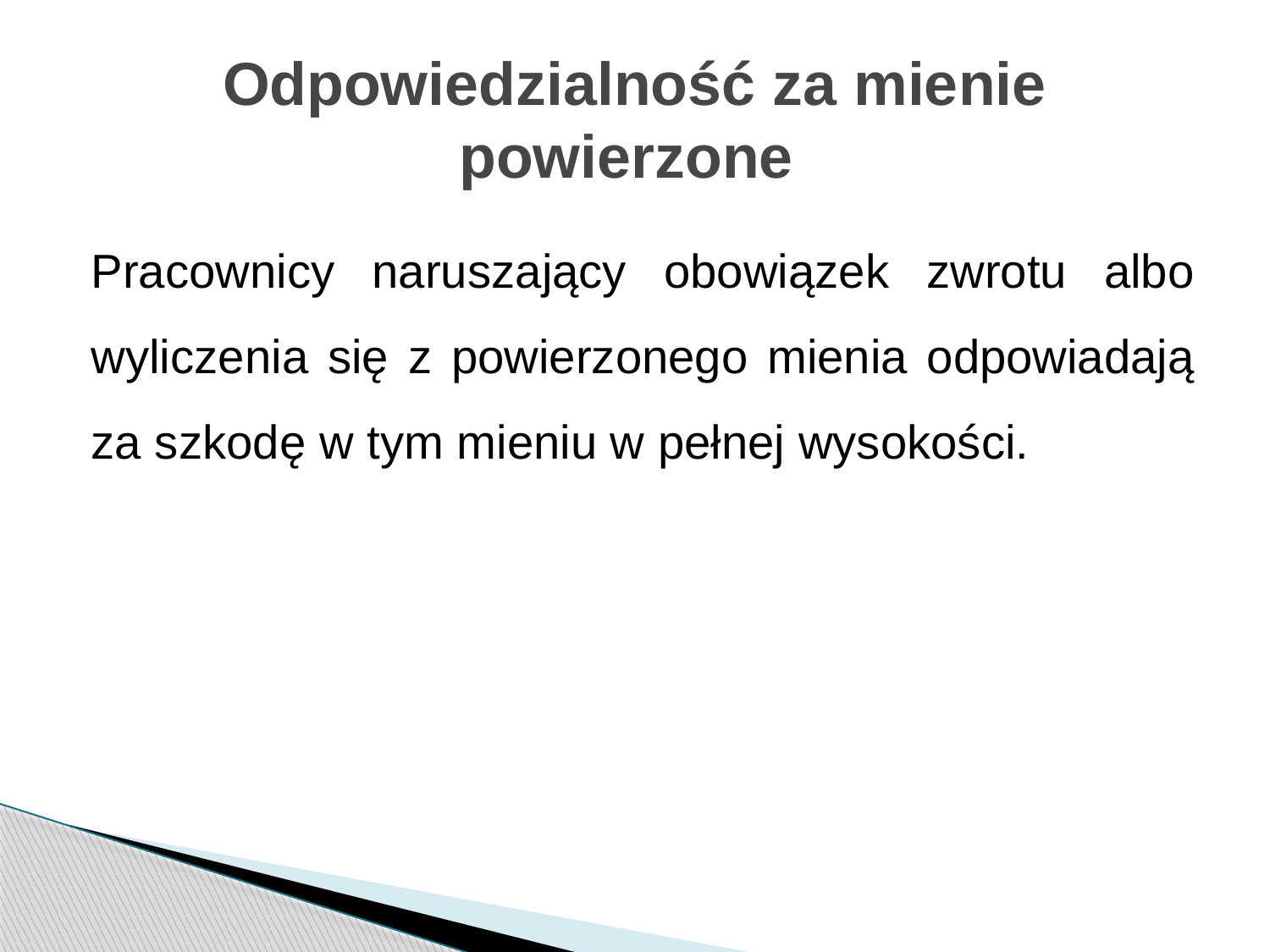

# Odpowiedzialność za mienie powierzone
Pracownicy naruszający obowiązek zwrotu albo wyliczenia się z powierzonego mienia odpowiadają za szkodę w tym mieniu w pełnej wysokości.